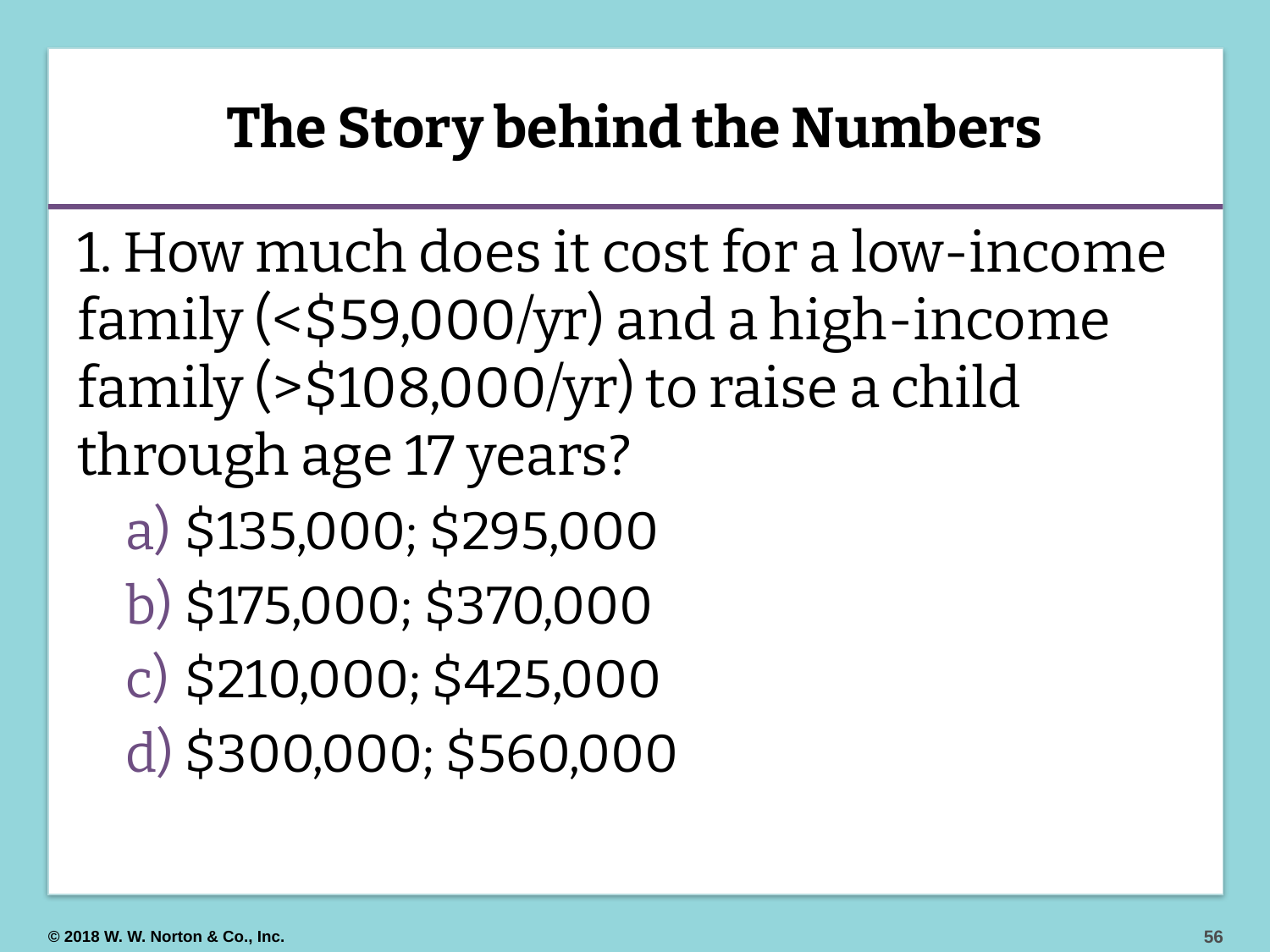

# The Story behind the Numbers
1. How much does it cost for a low-income family (<$59,000/yr) and a high-income family (>$108,000/yr) to raise a child through age 17 years?
 $135,000; $295,000
 $175,000; $370,000
 $210,000; $425,000
 $300,000; $560,000